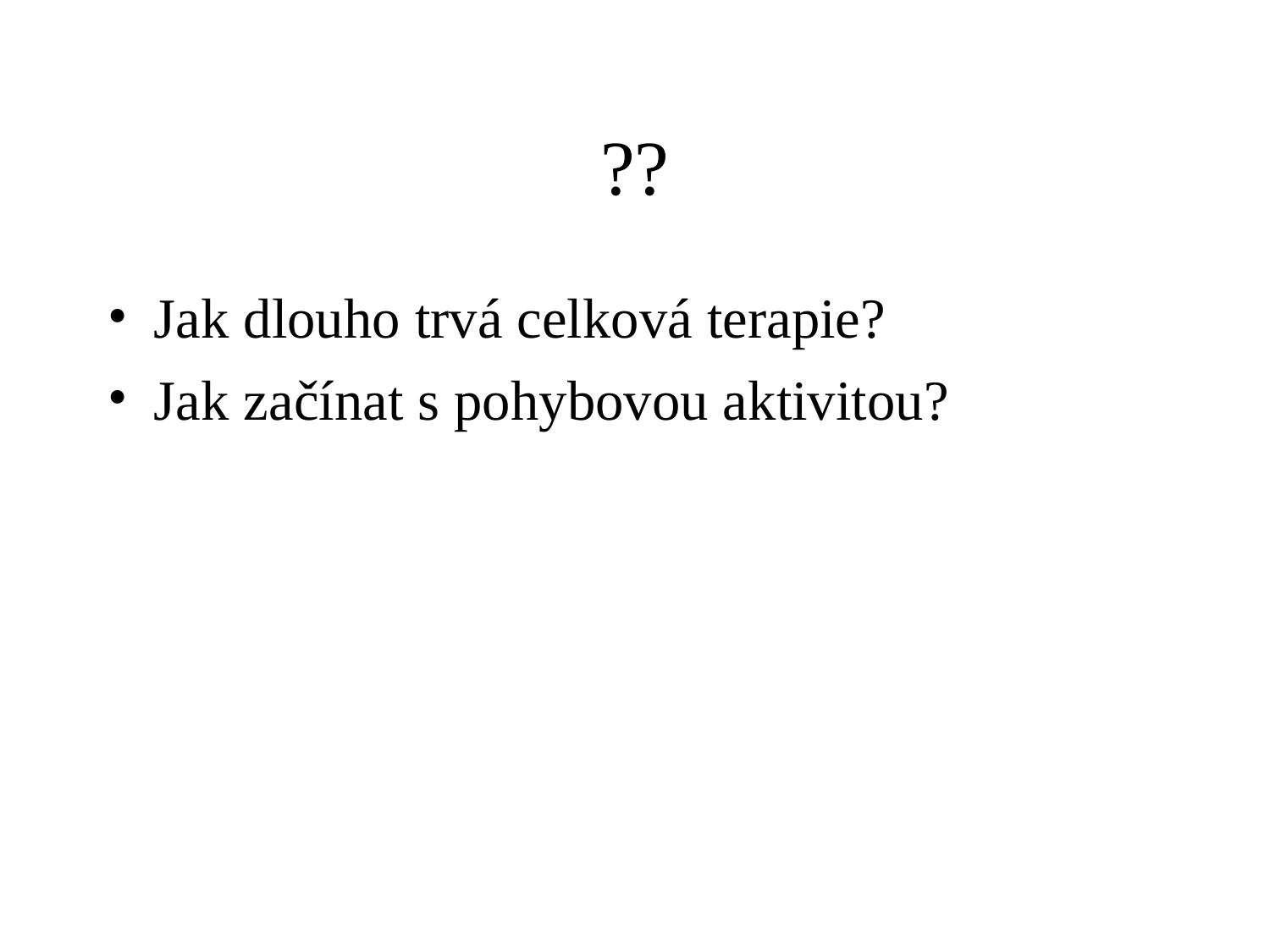

# ??
Jak dlouho trvá celková terapie?
Jak začínat s pohybovou aktivitou?